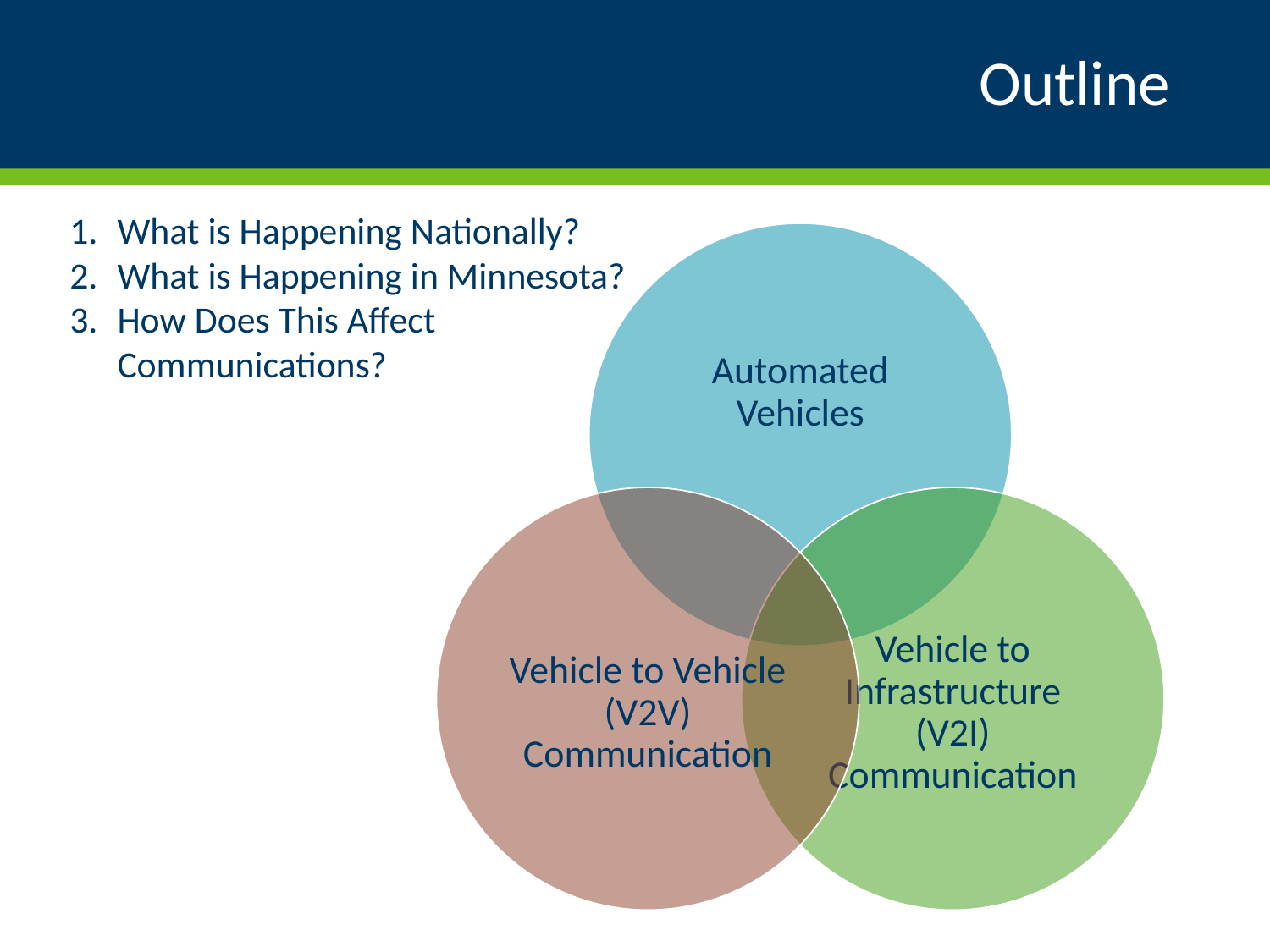

# Outline
What is Happening Nationally?
What is Happening in Minnesota?
How Does This Affect Communications?
Automated Vehicles
Vehicle to Infrastructure (V2I) Communication
Vehicle to Vehicle (V2V) Communication